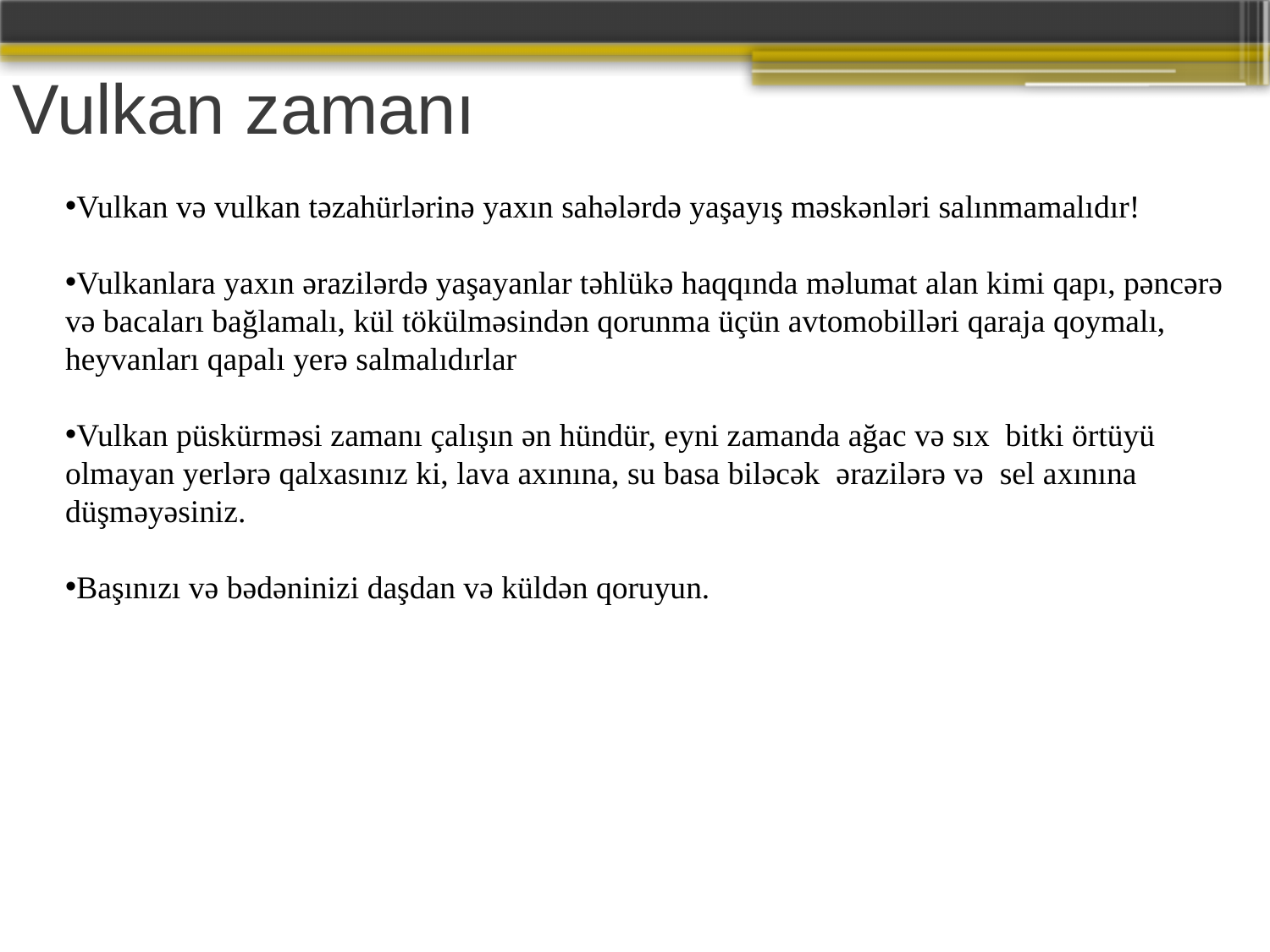

# Vulkan zamanı
Vulkan və vulkan təzahürlərinə yaxın sahələrdə yaşayış məskənləri salınmamalıdır!

Vulkanlara yaxın ərazilərdə yaşayanlar təhlükə haqqında məlumat alan kimi qapı, pəncərə və bacaları bağlamalı, kül tökülməsindən qorunma üçün avtomobilləri qaraja qoymalı, heyvanları qapalı yerə salmalıdırlar

Vulkan püskürməsi zamanı çalışın ən hündür, eyni zamanda ağac və sıx  bitki örtüyü olmayan yerlərə qalxasınız ki, lava axınına, su basa biləcək  ərazilərə və  sel axınına düşməyəsiniz.

Başınızı və bədəninizi daşdan və küldən qoruyun.